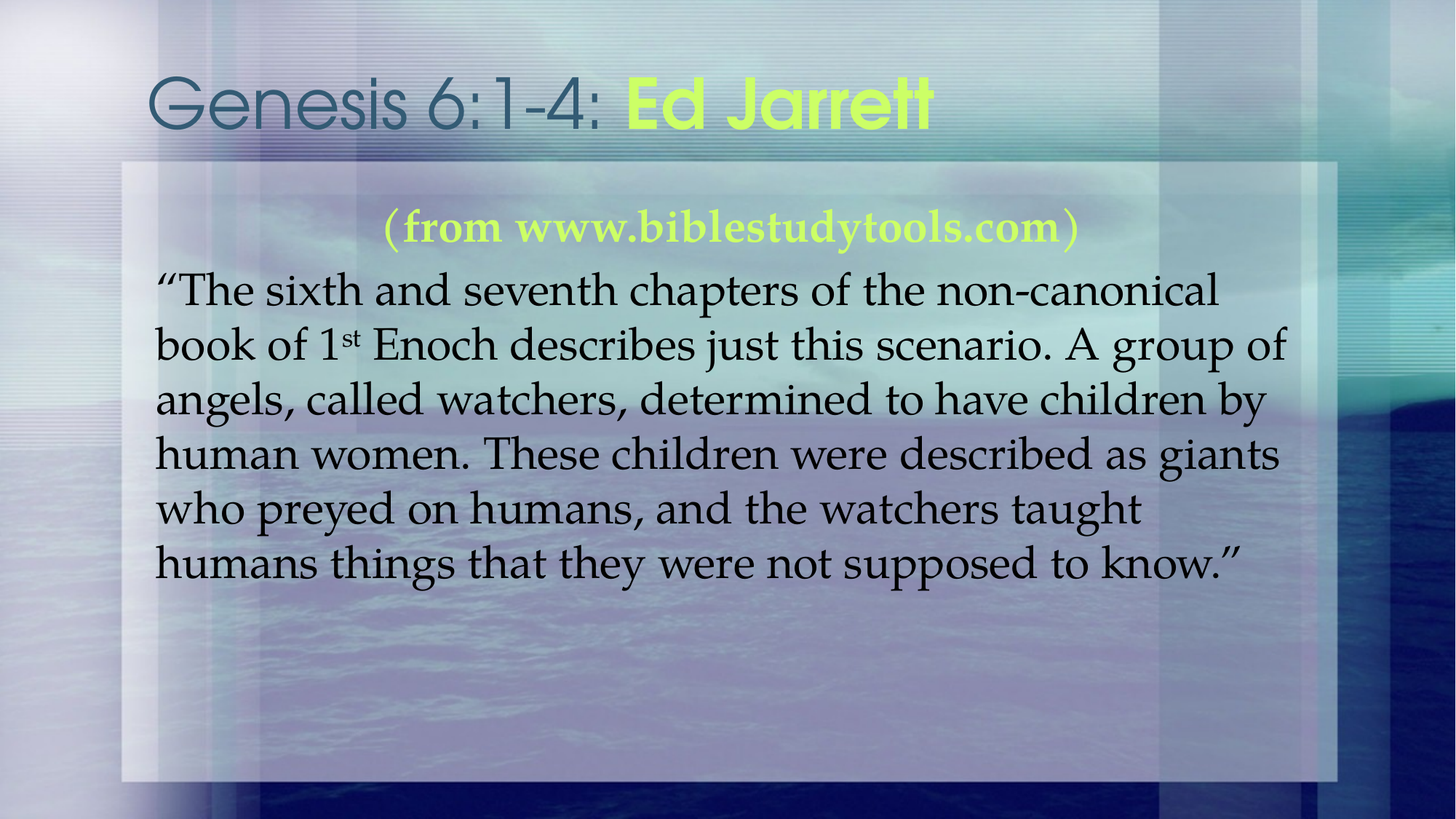

# Genesis 6:1-4: Ed Jarrett
(from www.biblestudytools.com)
“The sixth and seventh chapters of the non-canonical book of 1st Enoch describes just this scenario. A group of angels, called watchers, determined to have children by human women. These children were described as giants who preyed on humans, and the watchers taught humans things that they were not supposed to know.”